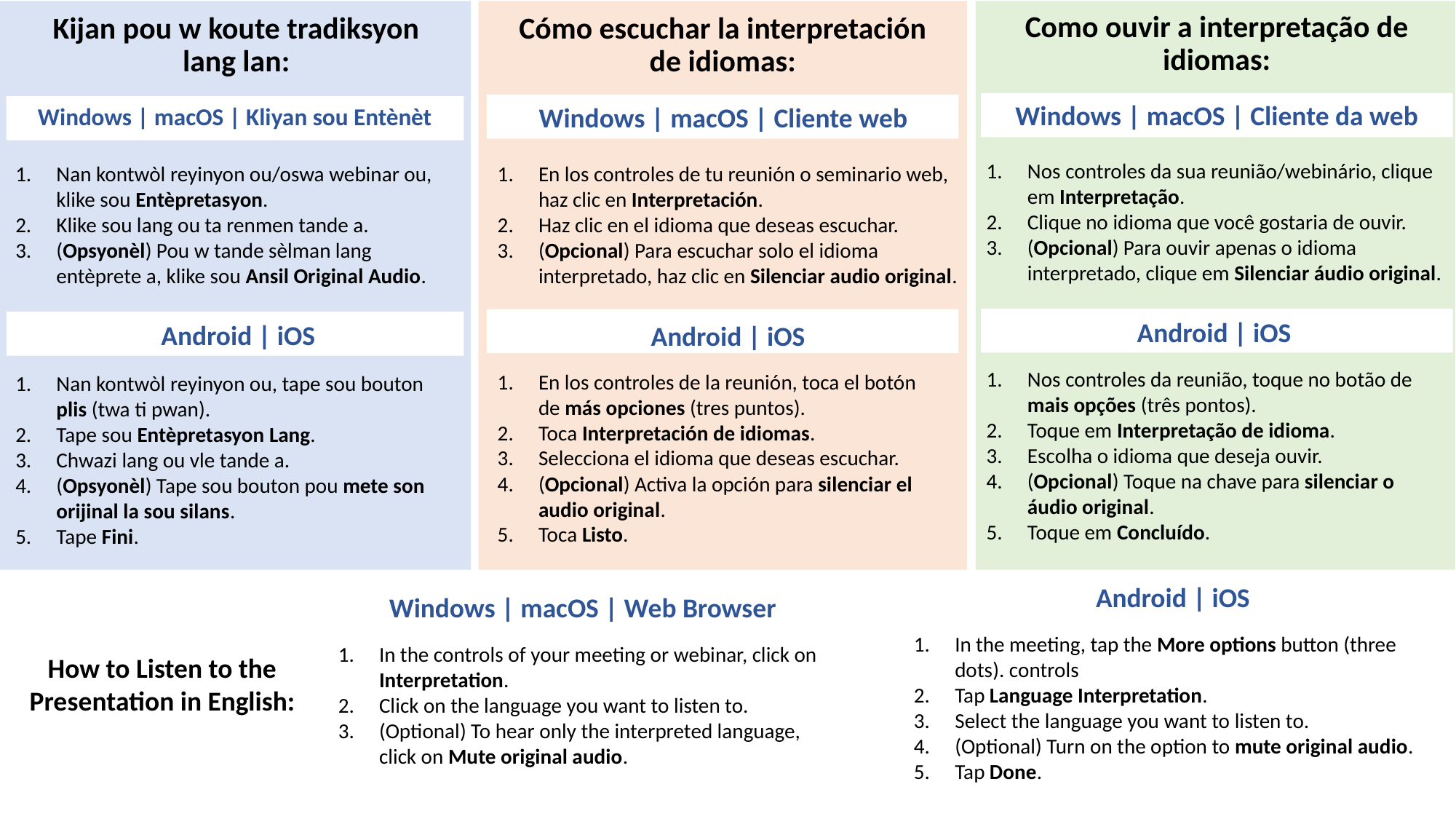

Como ouvir a interpretação de idiomas:
Cómo escuchar la interpretación de idiomas:
# Kijan pou w koute tradiksyon lang lan:
Windows | macOS | Cliente da web

Android | iOS

Windows | macOS | Cliente web

Android | iOS

Windows | macOS | Kliyan sou Entènèt
Nos controles da sua reunião/webinário, clique em Interpretação.
Clique no idioma que você gostaria de ouvir.
(Opcional) Para ouvir apenas o idioma interpretado, clique em Silenciar áudio original.
Nos controles da reunião, toque no botão de mais opções (três pontos).
Toque em Interpretação de idioma.
Escolha o idioma que deseja ouvir.
(Opcional) Toque na chave para silenciar o áudio original.
Toque em Concluído.
En los controles de tu reunión o seminario web, haz clic en Interpretación.
Haz clic en el idioma que deseas escuchar.
(Opcional) Para escuchar solo el idioma interpretado, haz clic en Silenciar audio original.
Nan kontwòl reyinyon ou/oswa webinar ou, klike sou Entèpretasyon.
Klike sou lang ou ta renmen tande a.
(Opsyonèl) Pou w tande sèlman lang entèprete a, klike sou Ansil Original Audio.
Nan kontwòl reyinyon ou, tape sou bouton plis (twa ti pwan).
Tape sou Entèpretasyon Lang.
Chwazi lang ou vle tande a.
(Opsyonèl) Tape sou bouton pou mete son orijinal la sou silans.
Tape Fini.

Android | iOS
En los controles de la reunión, toca el botón de más opciones (tres puntos).
Toca Interpretación de idiomas.
Selecciona el idioma que deseas escuchar.
(Opcional) Activa la opción para silenciar el audio original.
Toca Listo.

Android | iOS

Windows | macOS | Web Browser
In the meeting, tap the More options button (three dots). controls
Tap Language Interpretation.
Select the language you want to listen to.
(Optional) Turn on the option to mute original audio.
Tap Done.
In the controls of your meeting or webinar, click on Interpretation.
Click on the language you want to listen to.
(Optional) To hear only the interpreted language, click on Mute original audio.
How to Listen to the Presentation in English: